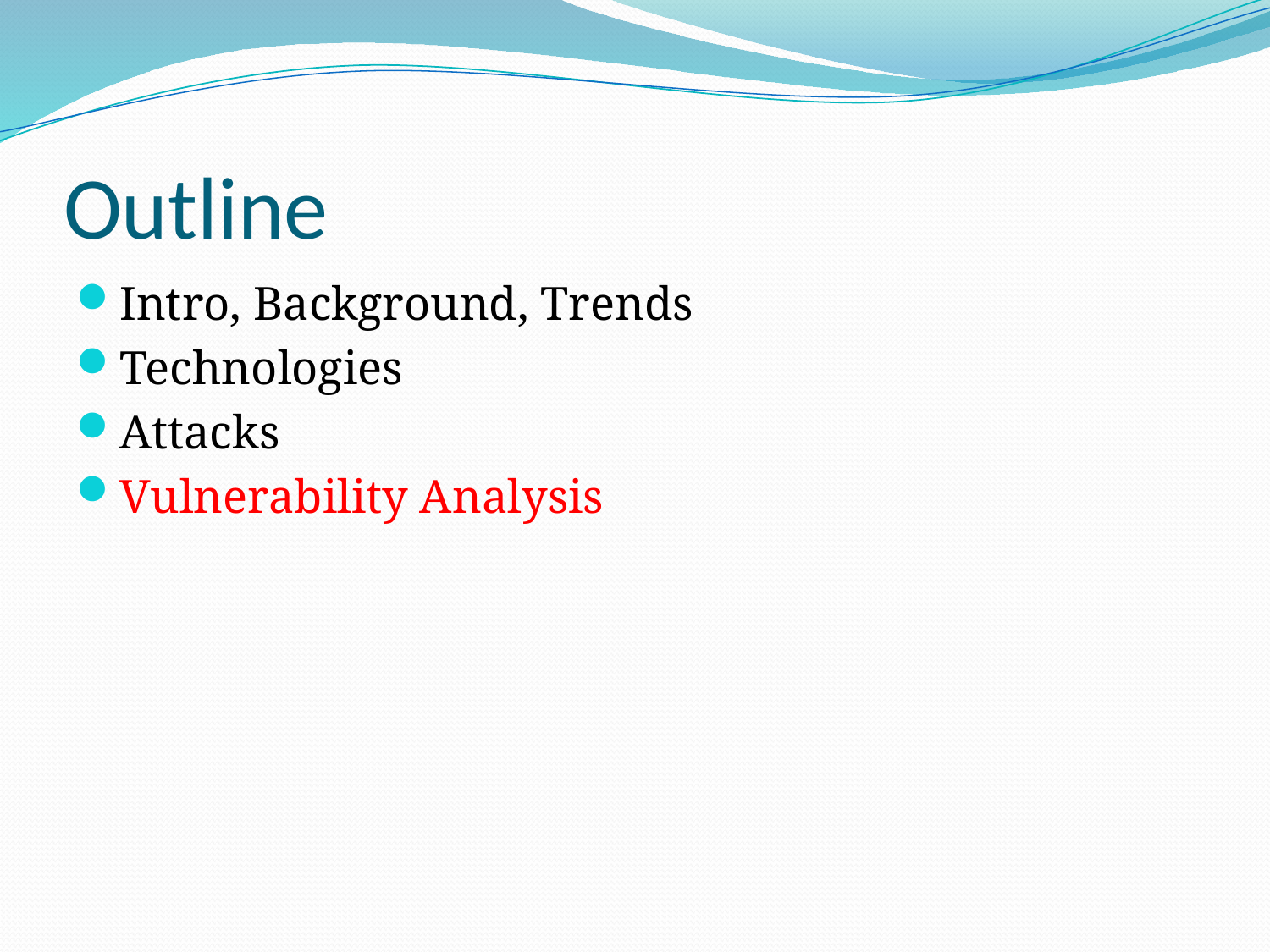

# Outline
Intro, Background, Trends
Technologies
Attacks
Vulnerability Analysis